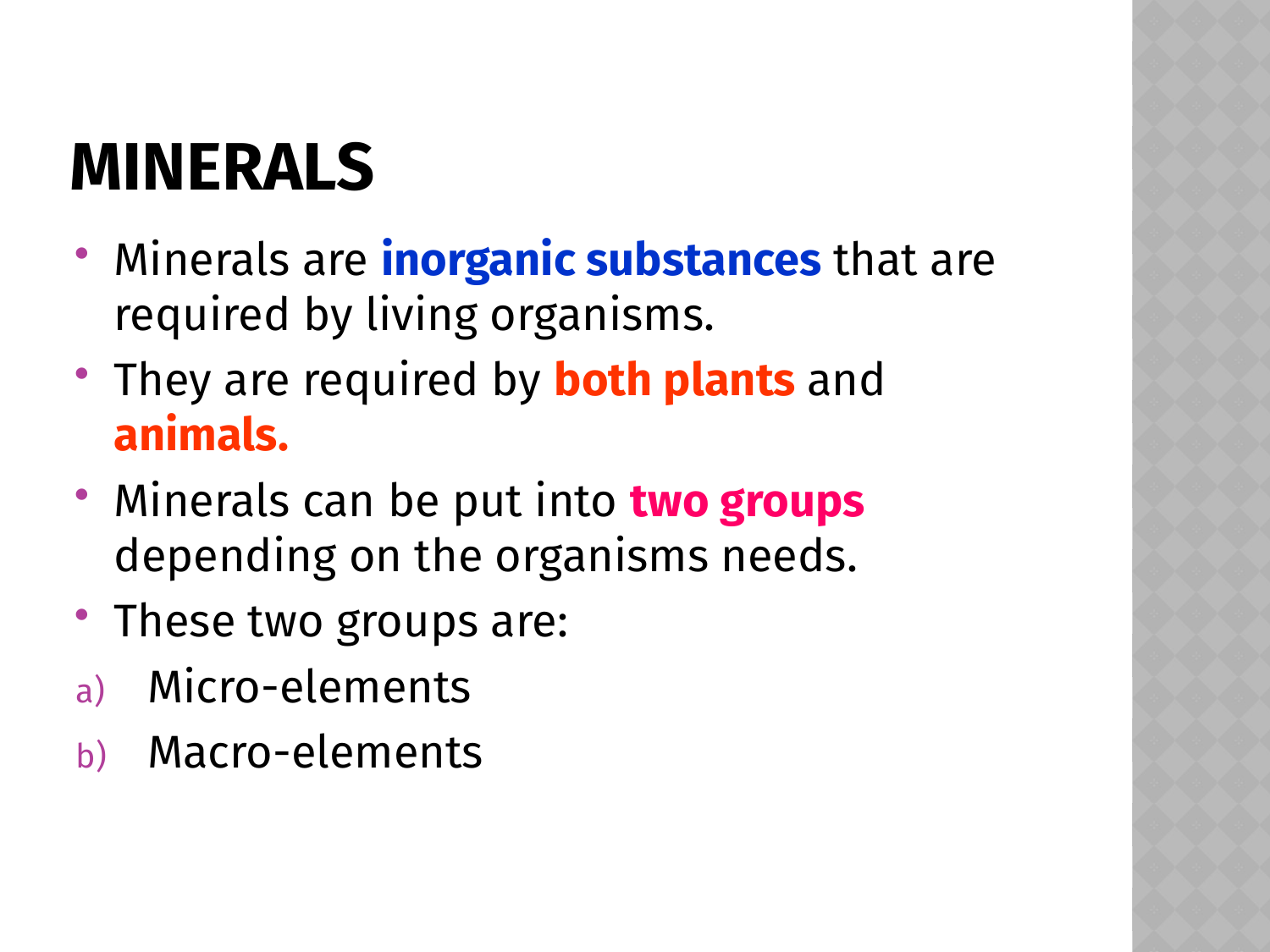

# minerals
Minerals are inorganic substances that are required by living organisms.
They are required by both plants and animals.
Minerals can be put into two groups depending on the organisms needs.
These two groups are:
Micro-elements
Macro-elements